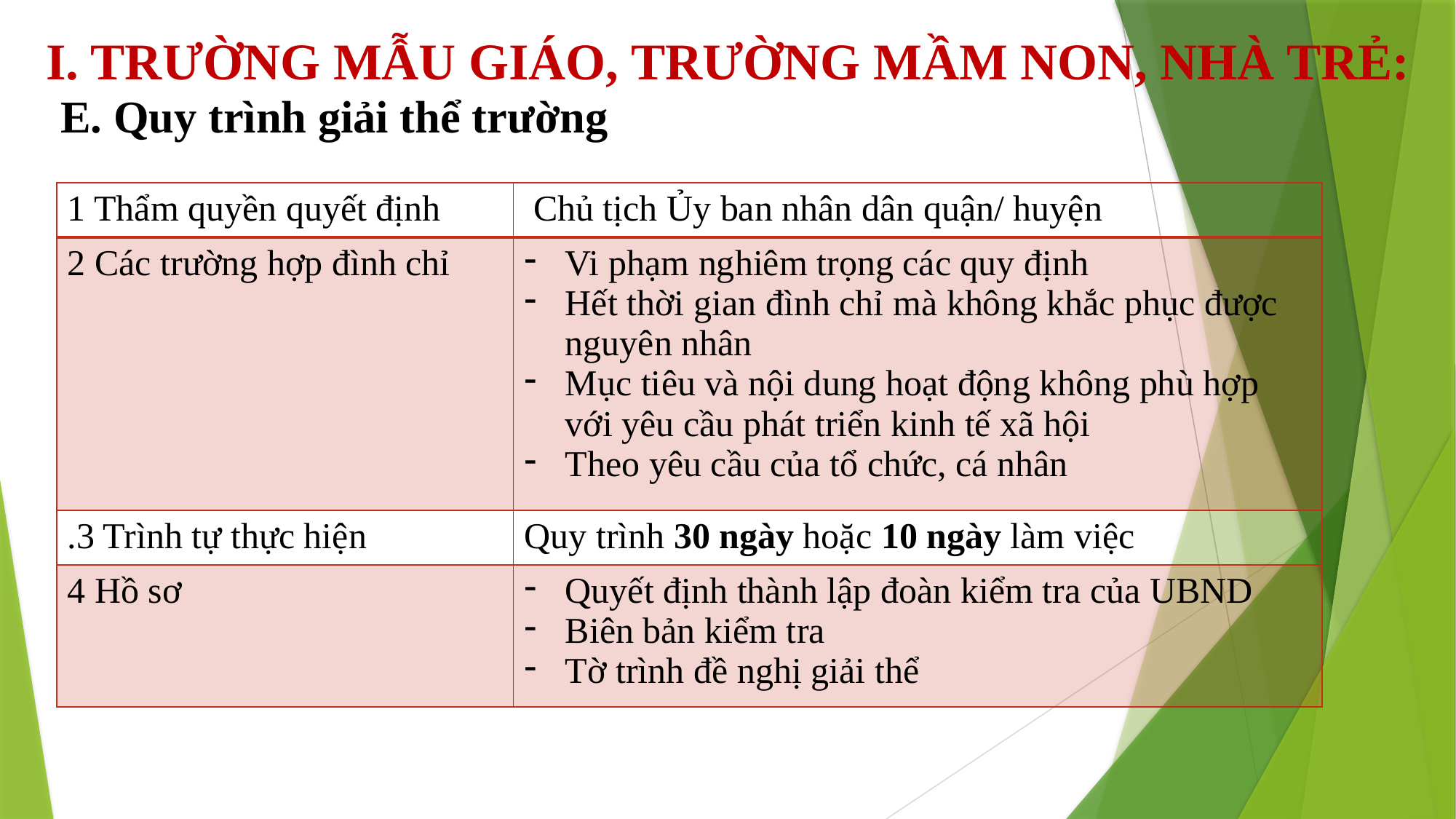

# I. TRƯỜNG MẪU GIÁO, TRƯỜNG MẦM NON, NHÀ TRẺ:
E. Quy trình giải thể trường
| 1 Thẩm quyền quyết định | Chủ tịch Ủy ban nhân dân quận/ huyện |
| --- | --- |
| 2 Các trường hợp đình chỉ | Vi phạm nghiêm trọng các quy định Hết thời gian đình chỉ mà không khắc phục được nguyên nhân Mục tiêu và nội dung hoạt động không phù hợp với yêu cầu phát triển kinh tế xã hội Theo yêu cầu của tổ chức, cá nhân |
| .3 Trình tự thực hiện | Quy trình 30 ngày hoặc 10 ngày làm việc |
| 4 Hồ sơ | Quyết định thành lập đoàn kiểm tra của UBND Biên bản kiểm tra Tờ trình đề nghị giải thể |